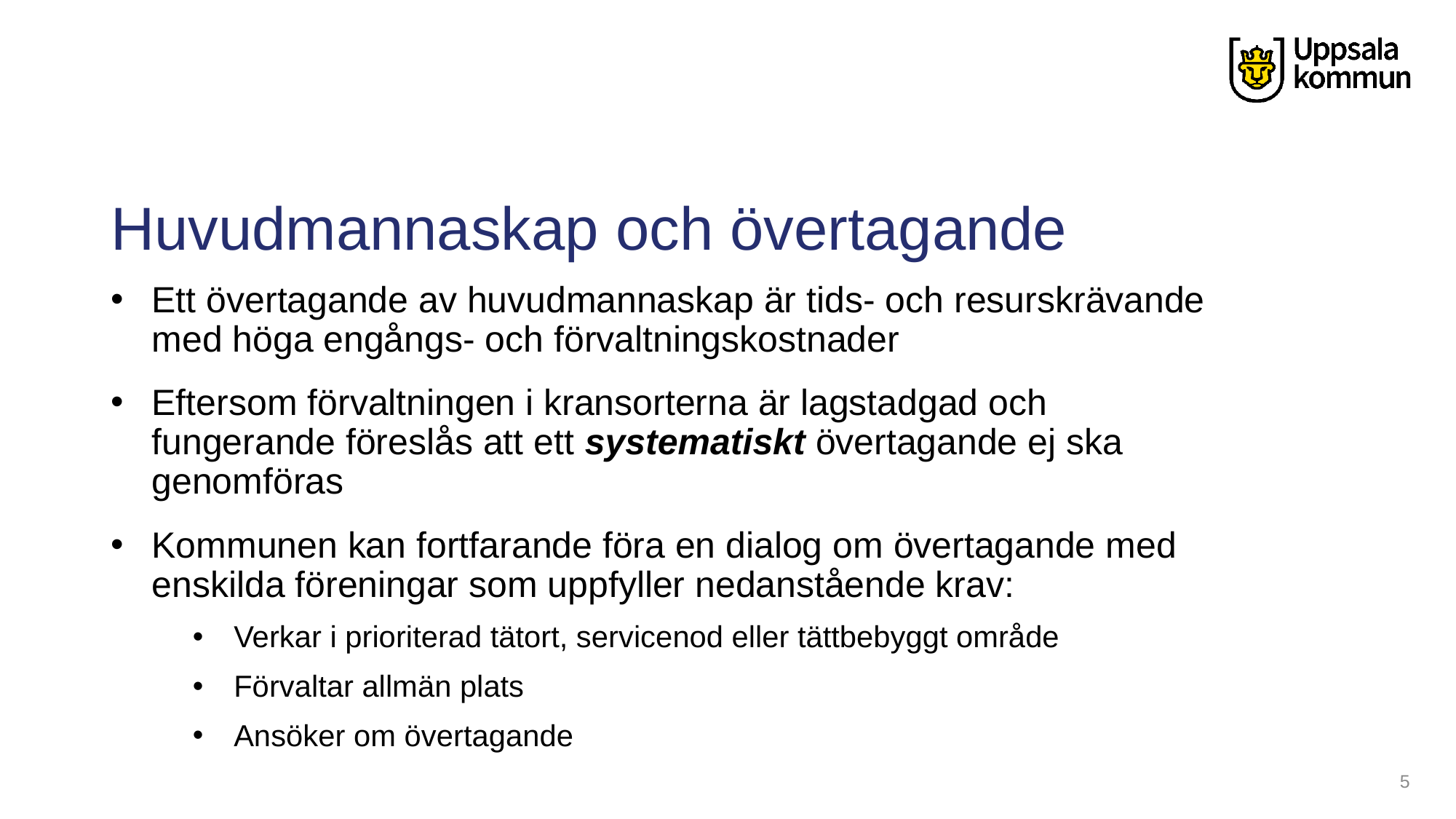

# Huvudmannaskap och övertagande
Ett övertagande av huvudmannaskap är tids- och resurskrävande med höga engångs- och förvaltningskostnader
Eftersom förvaltningen i kransorterna är lagstadgad och fungerande föreslås att ett systematiskt övertagande ej ska genomföras
Kommunen kan fortfarande föra en dialog om övertagande med enskilda föreningar som uppfyller nedanstående krav:
Verkar i prioriterad tätort, servicenod eller tättbebyggt område
Förvaltar allmän plats
Ansöker om övertagande
5